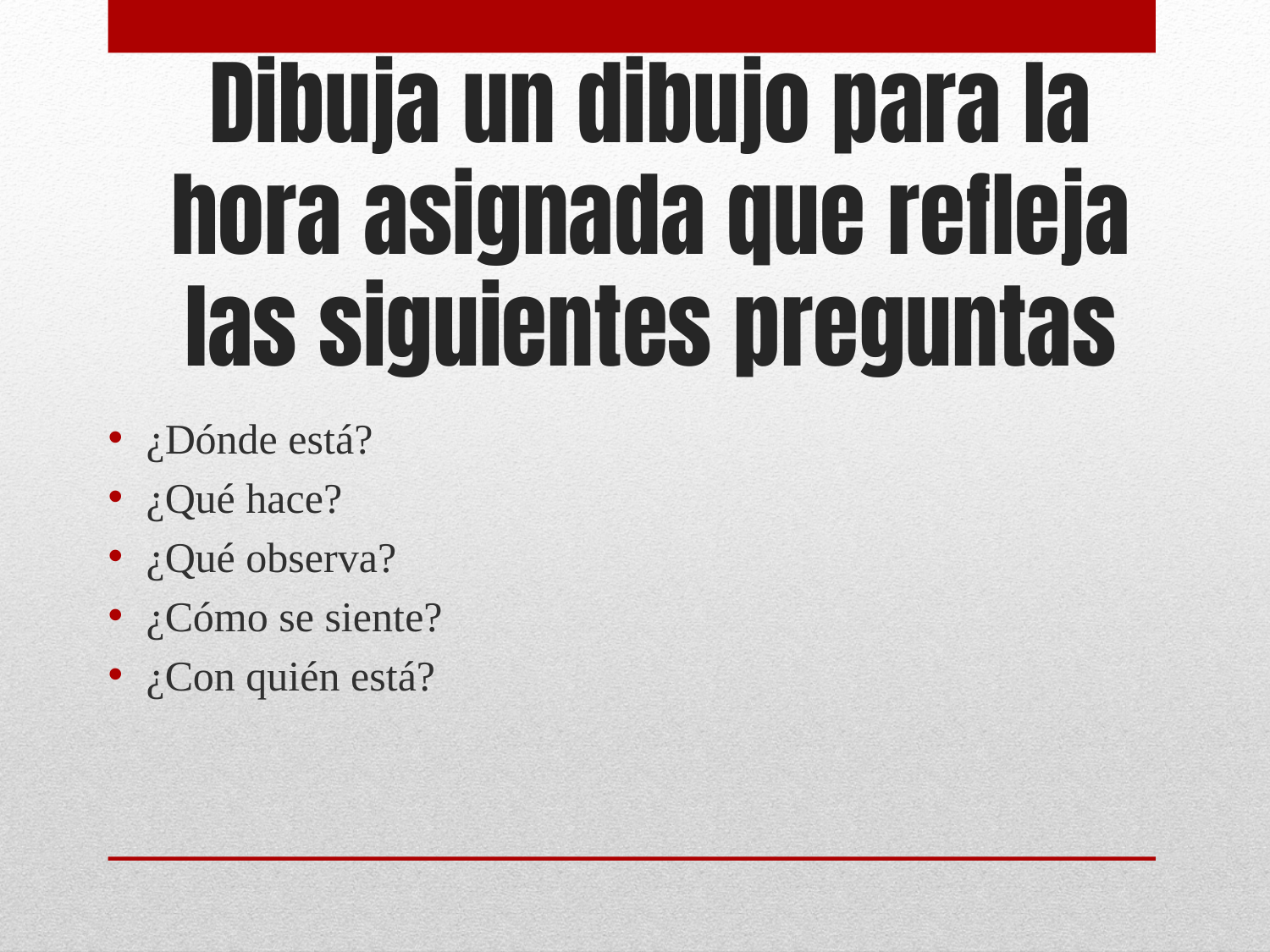

# Dibuja un dibujo para la hora asignada que refleja las siguientes preguntas
¿Dónde está?
¿Qué hace?
¿Qué observa?
¿Cómo se siente?
¿Con quién está?